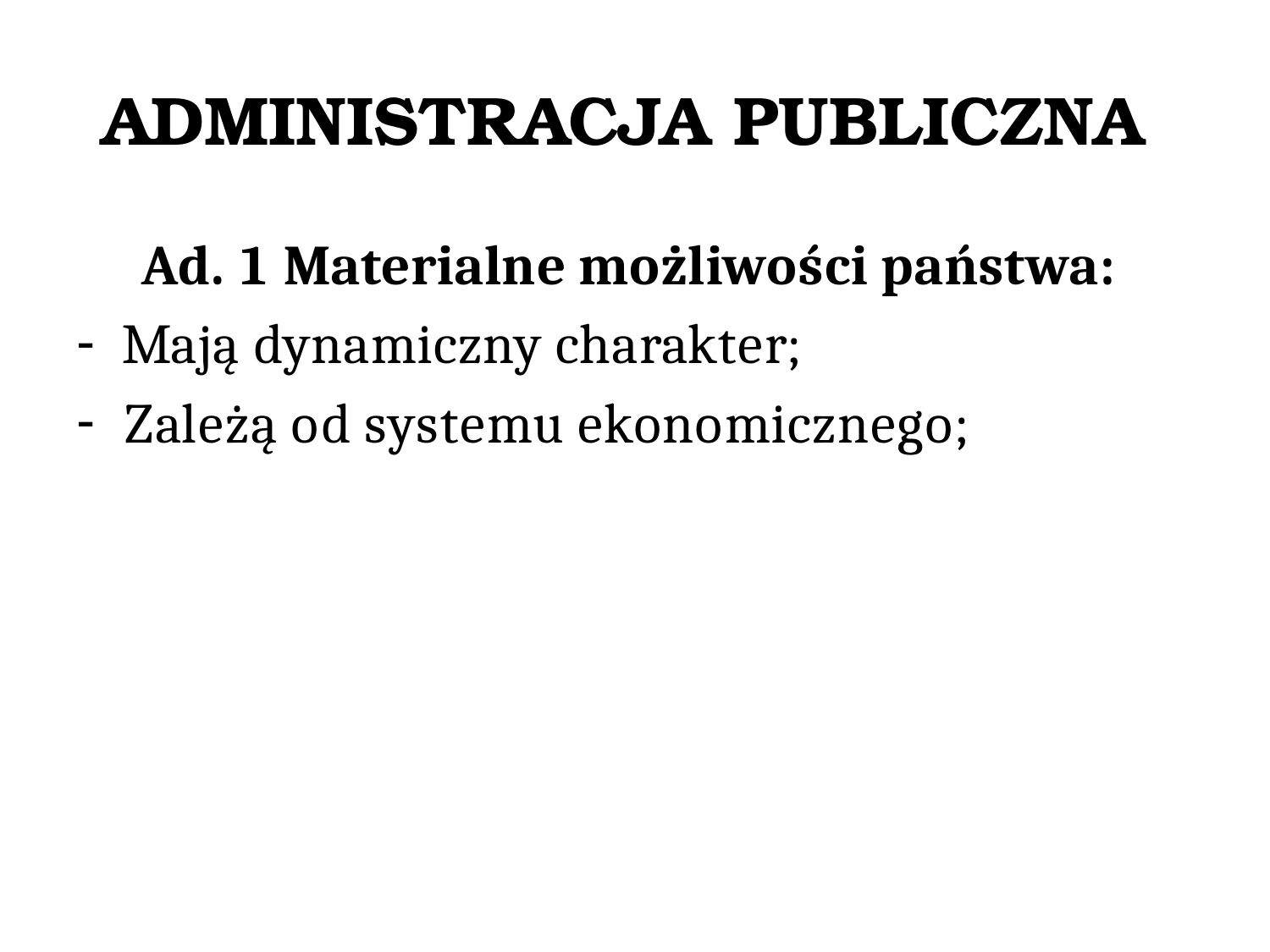

# ADMINISTRACJA PUBLICZNA
Ad. 1 Materialne możliwości państwa:
Mają dynamiczny charakter;
Zależą od systemu ekonomicznego;